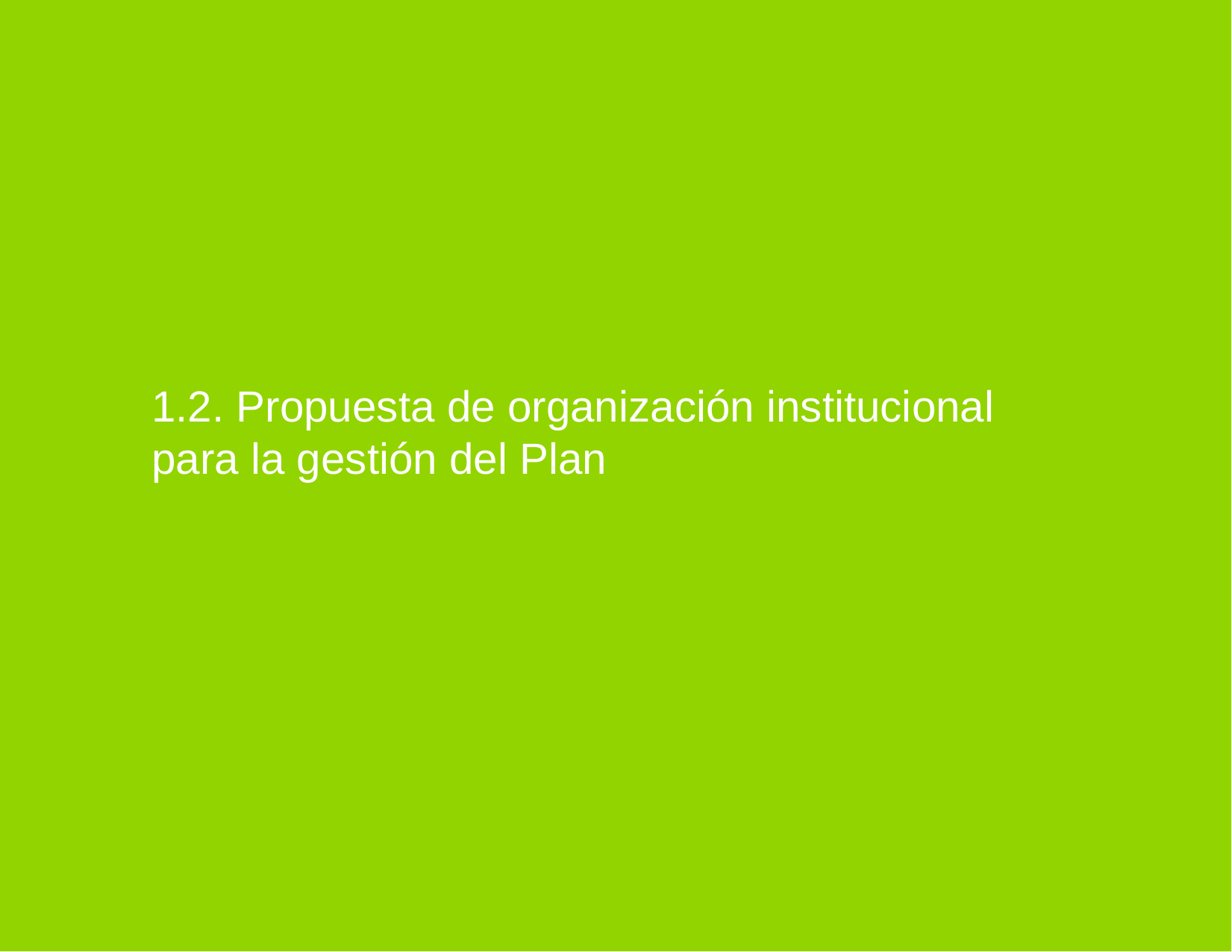

3.1. Objetivos Estratégicos Específicos
1.2. Propuesta de organización institucional para la gestión del Plan